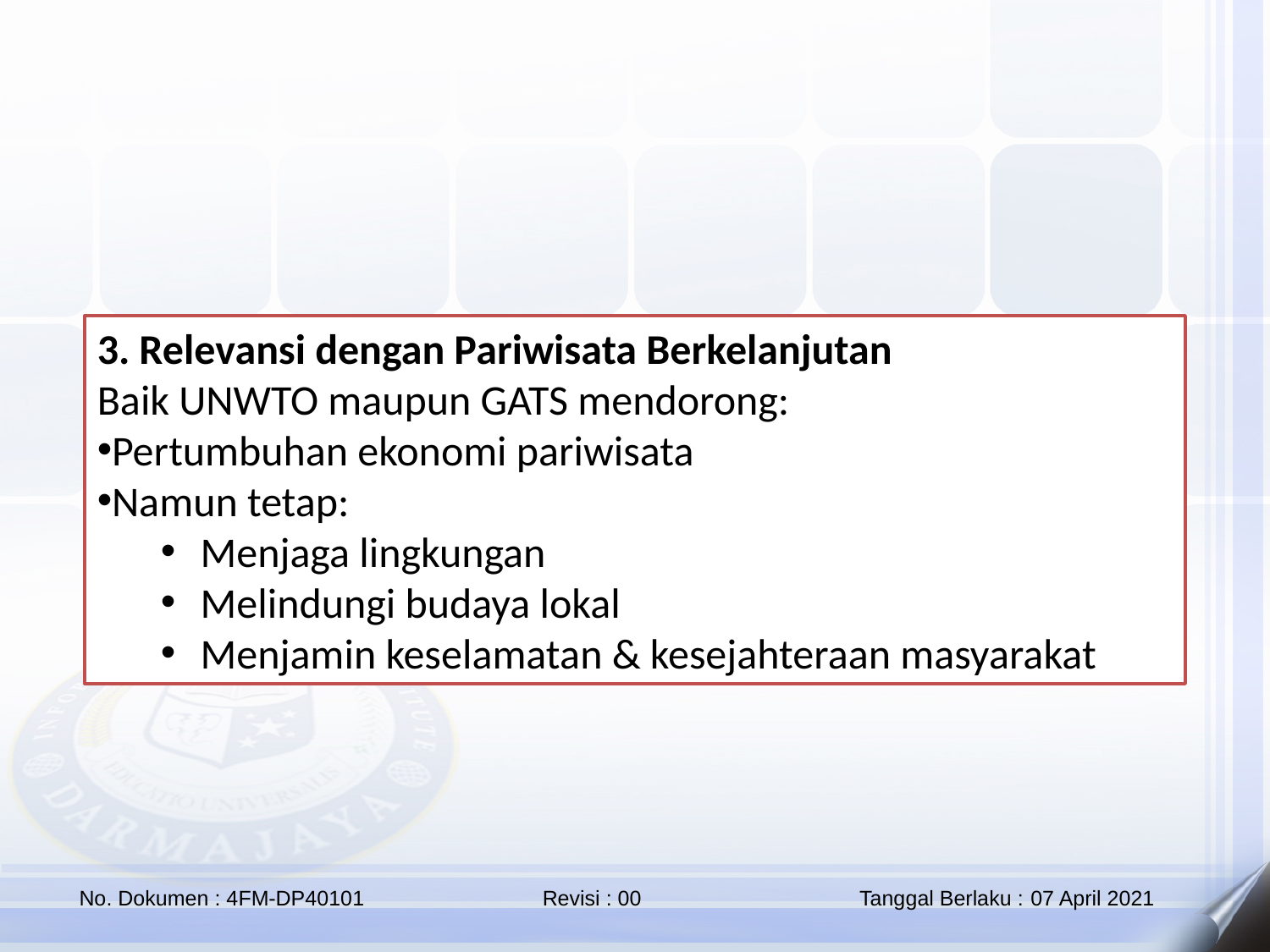

3. Relevansi dengan Pariwisata Berkelanjutan
Baik UNWTO maupun GATS mendorong:
Pertumbuhan ekonomi pariwisata
Namun tetap:
Menjaga lingkungan
Melindungi budaya lokal
Menjamin keselamatan & kesejahteraan masyarakat